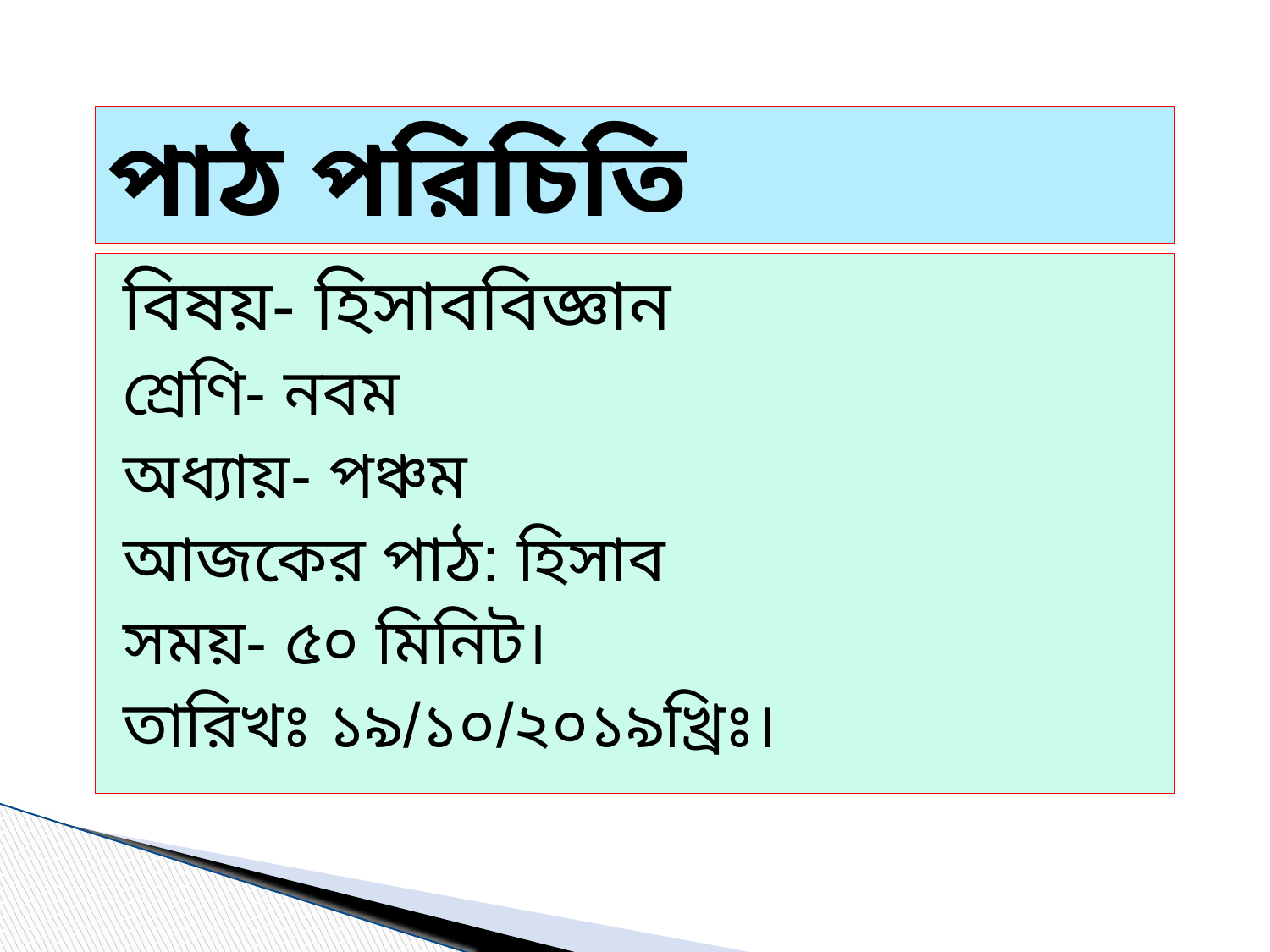

# পাঠ পরিচিতি
বিষয়- হিসাববিজ্ঞান
শ্রেণি- নবম
অধ্যায়- পঞ্চম
আজকের পাঠ: হিসাব
সময়- ৫০ মিনিট।
তারিখঃ ১৯/১০/২০১৯খ্রিঃ।